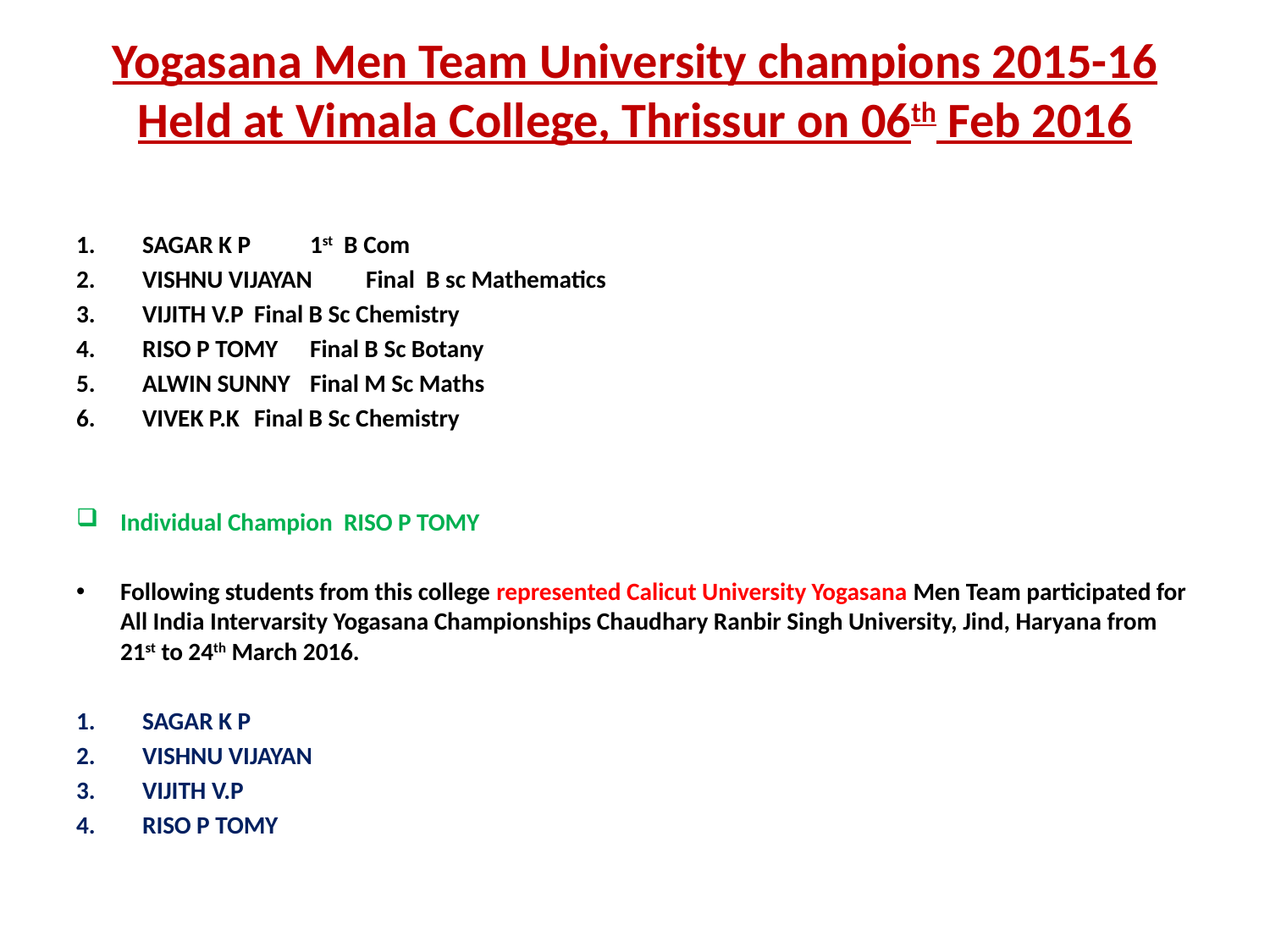

# Yogasana Men Team University champions 2015-16 Held at Vimala College, Thrissur on 06th Feb 2016
SAGAR K P		 	1st  B Com
VISHNU VIJAYAN			Final  B sc Mathematics
VIJITH V.P			Final B Sc Chemistry
RISO P TOMY			Final B Sc Botany
ALWIN SUNNY			Final M Sc Maths
VIVEK P.K			Final B Sc Chemistry

Individual Champion		RISO P TOMY

Following students from this college represented Calicut University Yogasana Men Team participated for All India Intervarsity Yogasana Championships Chaudhary Ranbir Singh University, Jind, Haryana from 21st to 24th March 2016.

SAGAR K P
VISHNU VIJAYAN
VIJITH V.P
RISO P TOMY